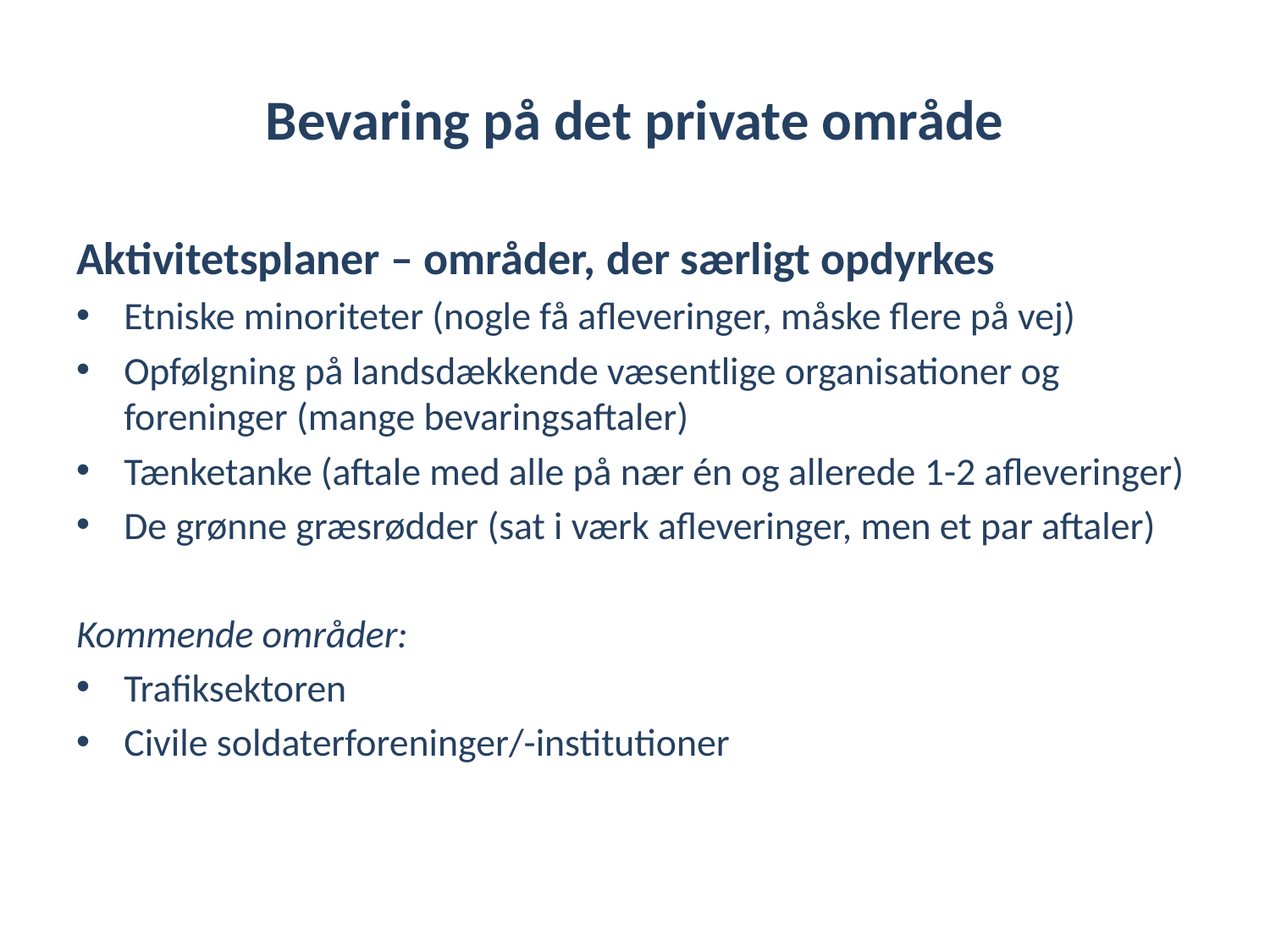

# Bevaring på det private område
Aktivitetsplaner – områder, der særligt opdyrkes
Etniske minoriteter (nogle få afleveringer, måske flere på vej)
Opfølgning på landsdækkende væsentlige organisationer og foreninger (mange bevaringsaftaler)
Tænketanke (aftale med alle på nær én og allerede 1-2 afleveringer)
De grønne græsrødder (sat i værk afleveringer, men et par aftaler)

Kommende områder:
Trafiksektoren
Civile soldaterforeninger/-institutioner